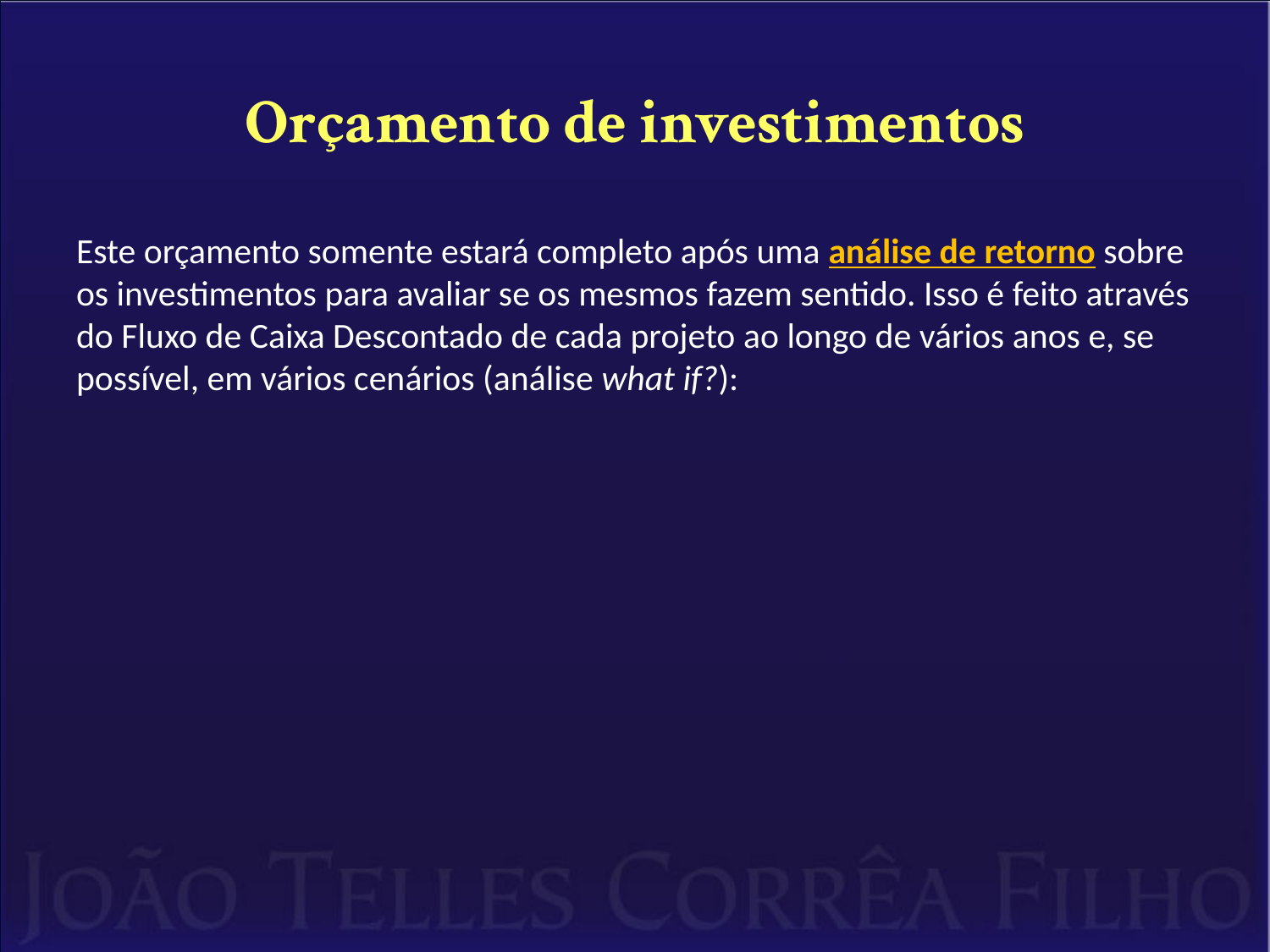

# Orçamento de investimentos
Este orçamento somente estará completo após uma análise de retorno sobre os investimentos para avaliar se os mesmos fazem sentido. Isso é feito através do Fluxo de Caixa Descontado de cada projeto ao longo de vários anos e, se possível, em vários cenários (análise what if?):